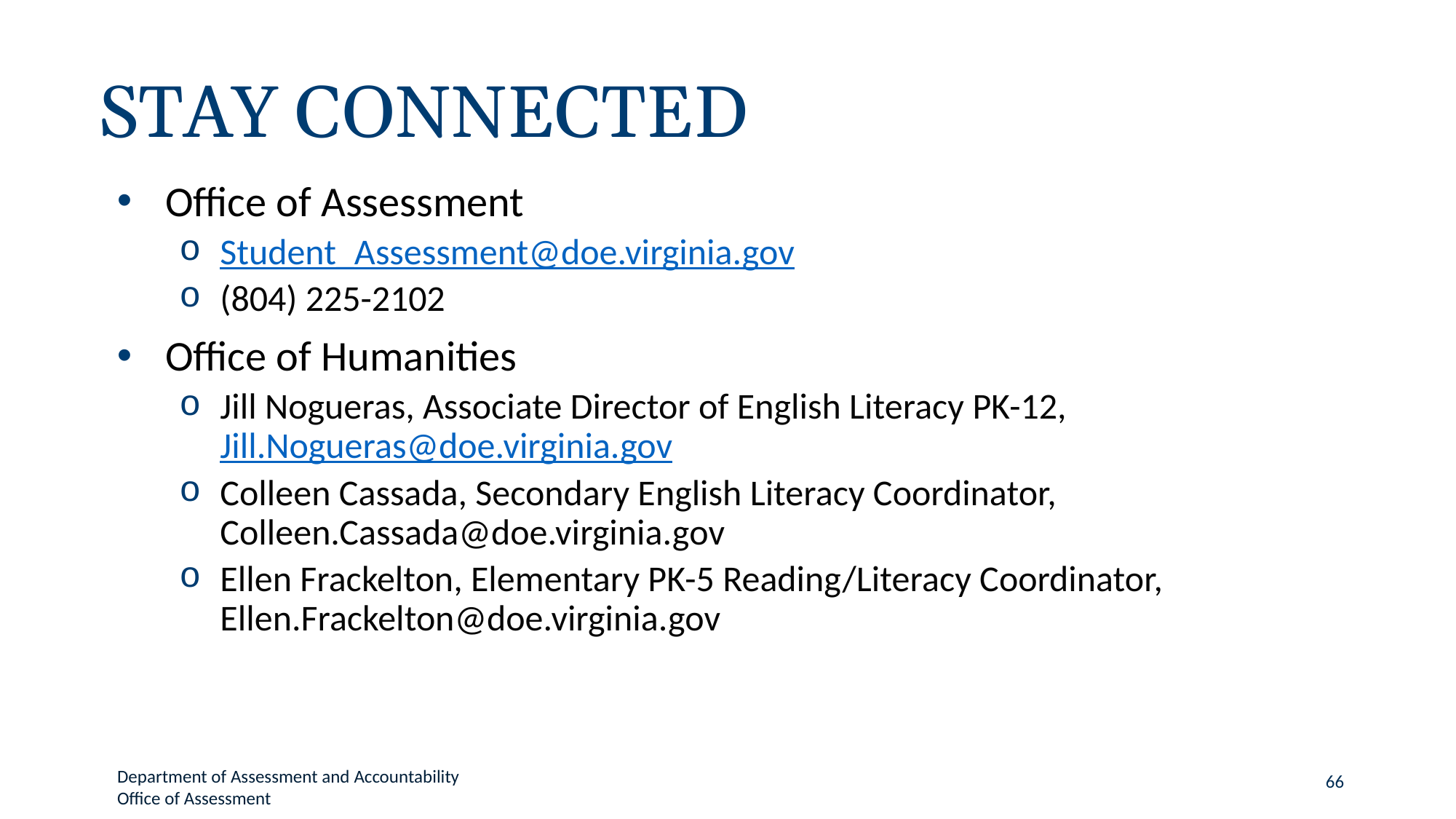

# Stay Connected
Office of Assessment
Student_Assessment@doe.virginia.gov
(804) 225-2102
Office of Humanities
Jill Nogueras, Associate Director of English Literacy PK-12, Jill.Nogueras@doe.virginia.gov
Colleen Cassada, Secondary English Literacy Coordinator, Colleen.Cassada@doe.virginia.gov
Ellen Frackelton, Elementary PK-5 Reading/Literacy Coordinator, Ellen.Frackelton@doe.virginia.gov
Department of Assessment and Accountability
Office of Assessment
66